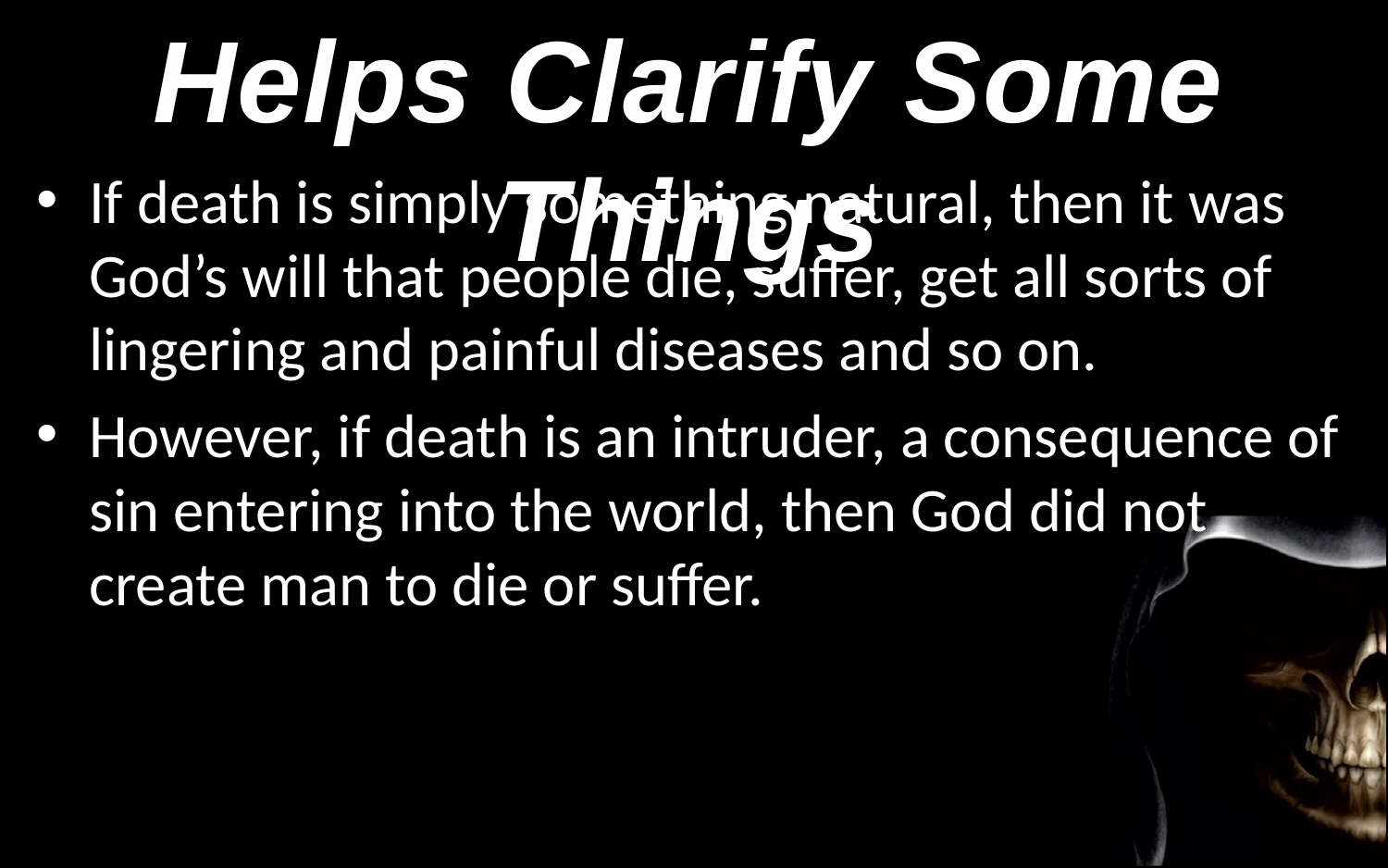

Helps Clarify Some Things
If death is simply something natural, then it was God’s will that people die, suffer, get all sorts of lingering and painful diseases and so on.
However, if death is an intruder, a consequence of sin entering into the world, then God did not create man to die or suffer.